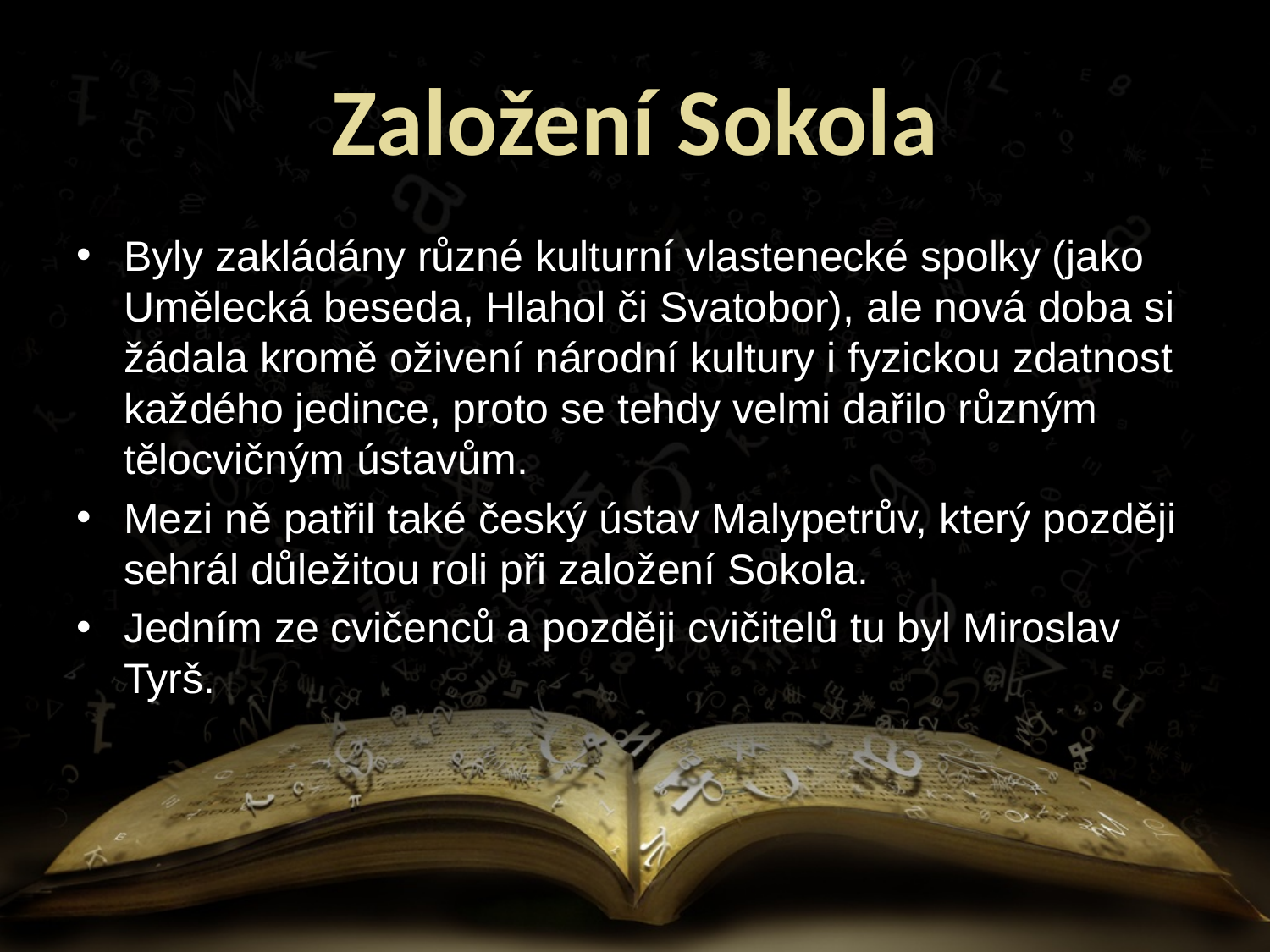

# Založení Sokola
Byly zakládány různé kulturní vlastenecké spolky (jako Umělecká beseda, Hlahol či Svatobor), ale nová doba si žádala kromě oživení národní kultury i fyzickou zdatnost každého jedince, proto se tehdy velmi dařilo různým tělocvičným ústavům.
Mezi ně patřil také český ústav Malypetrův, který později sehrál důležitou roli při založení Sokola.
Jedním ze cvičenců a později cvičitelů tu byl Miroslav Tyrš.